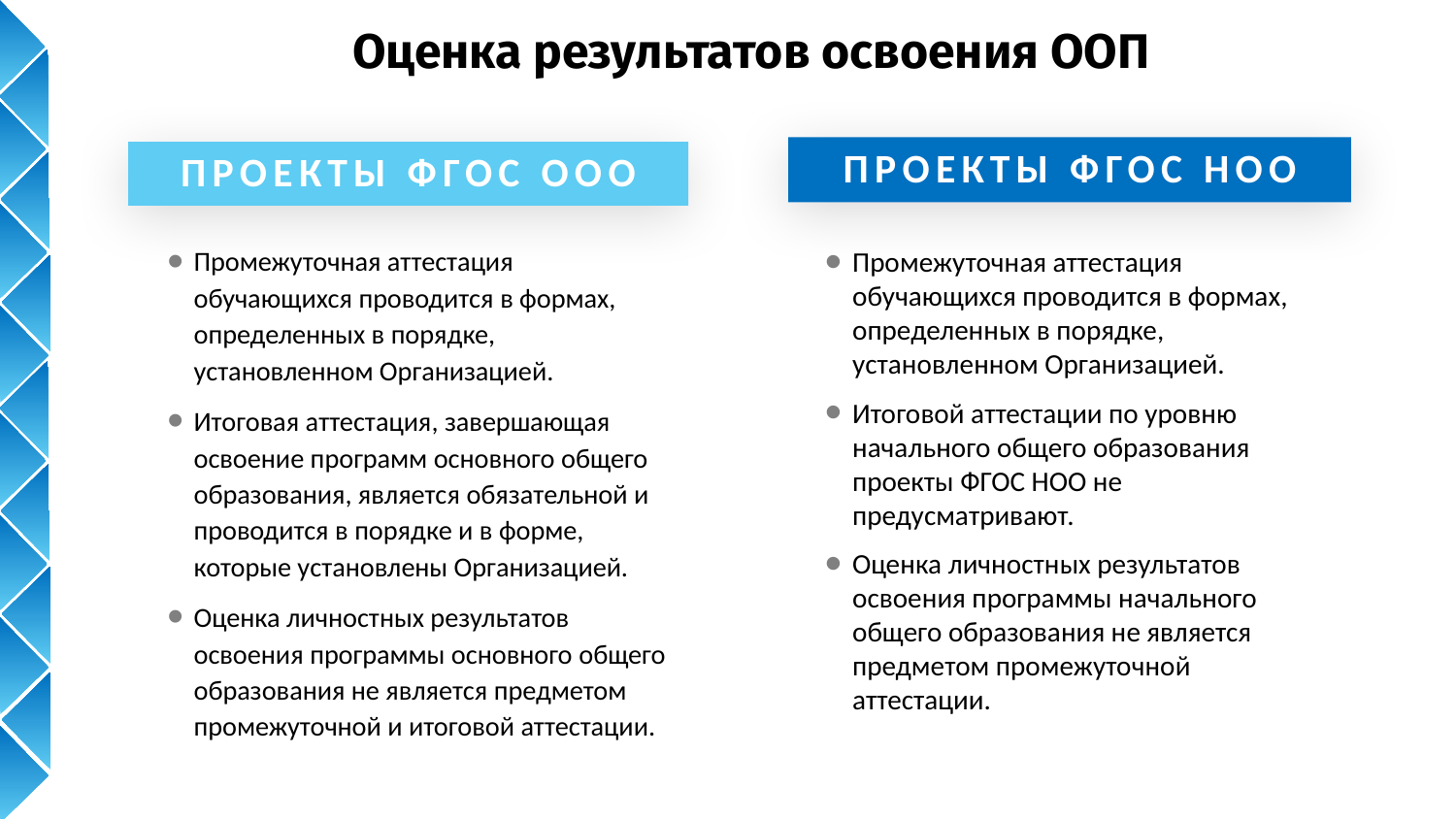

# Оценка результатов освоения ООП
ПРОЕКТЫ ФГОС НОО
ПРОЕКТЫ ФГОС ООО
Промежуточная аттестация обучающихся проводится в формах, определенных в порядке, установленном Организацией.
Итоговая аттестация, завершающая освоение программ основного общего образования, является обязательной и проводится в порядке и в форме, которые установлены Организацией.
Оценка личностных результатов освоения программы основного общего образования не является предметом промежуточной и итоговой аттестации.

Промежуточная аттестация обучающихся проводится в формах, определенных в порядке, установленном Организацией.
Итоговой аттестации по уровню начального общего образования проекты ФГОС НОО не предусматривают.
Оценка личностных результатов освоения программы начального общего образования не является предметом промежуточной аттестации.